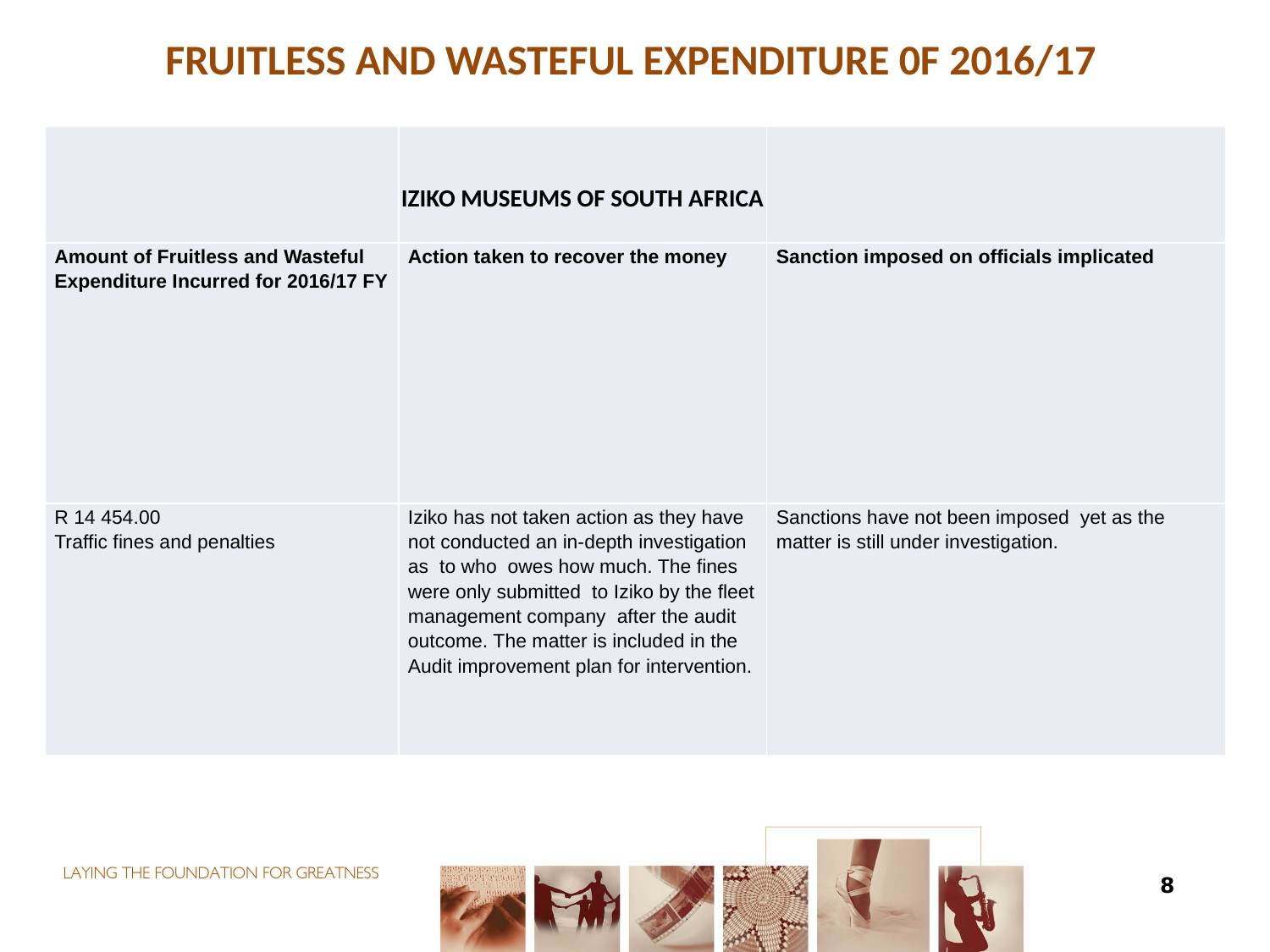

#
FRUITLESS AND WASTEFUL EXPENDITURE 0F 2016/17
|  | IZIKO MUSEUMS OF SOUTH AFRICA |  |
| --- | --- | --- |
| Amount of Fruitless and Wasteful Expenditure Incurred for 2016/17 FY | Action taken to recover the money | Sanction imposed on officials implicated |
| R 14 454.00 Traffic fines and penalties | Iziko has not taken action as they have not conducted an in-depth investigation as to who owes how much. The fines were only submitted to Iziko by the fleet management company after the audit outcome. The matter is included in the Audit improvement plan for intervention. | Sanctions have not been imposed yet as the matter is still under investigation. |
8